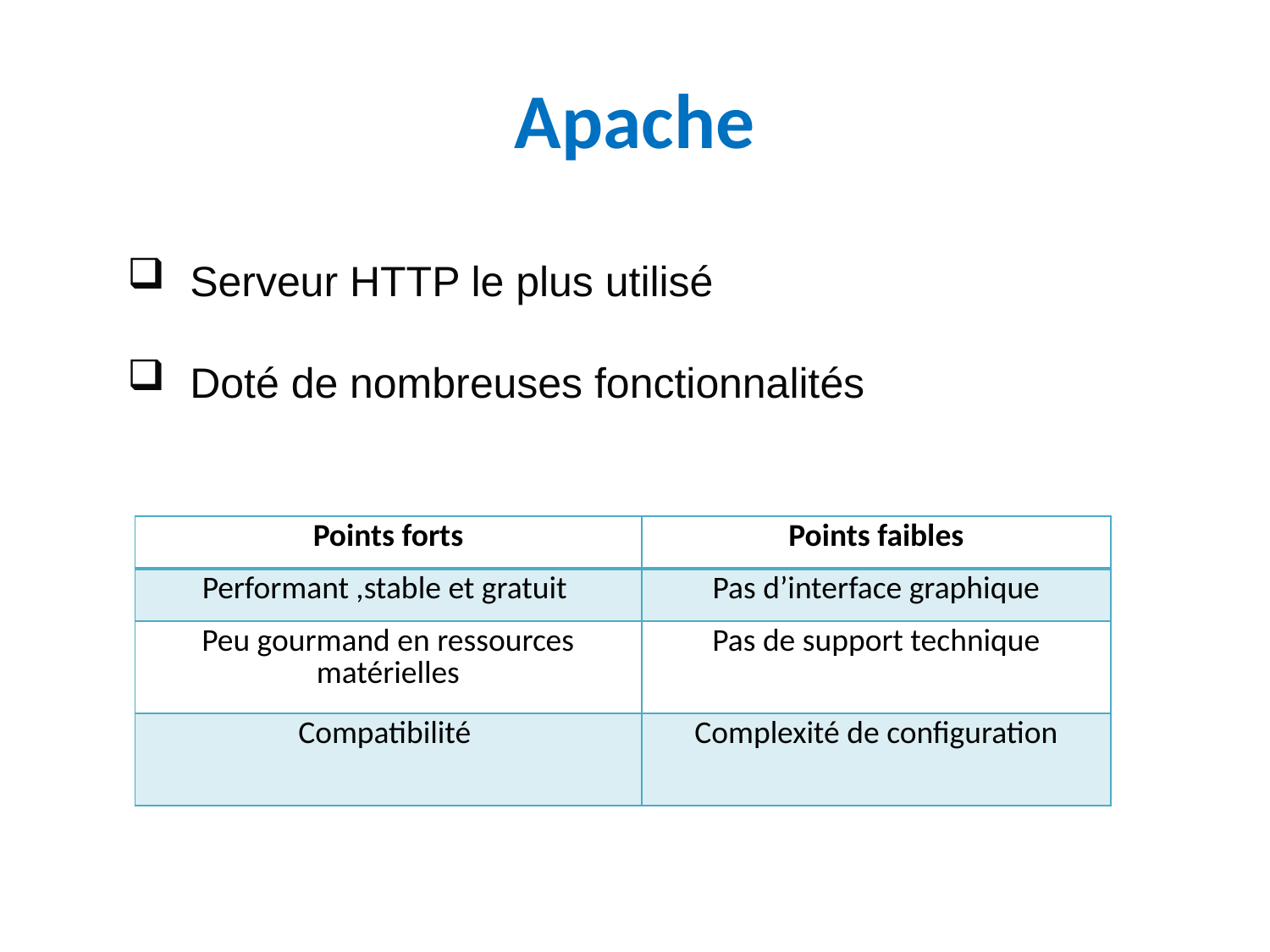

# Apache
Serveur HTTP le plus utilisé
Doté de nombreuses fonctionnalités
| Points forts | Points faibles |
| --- | --- |
| Performant ,stable et gratuit | Pas d’interface graphique |
| Peu gourmand en ressources matérielles | Pas de support technique |
| Compatibilité | Complexité de configuration |